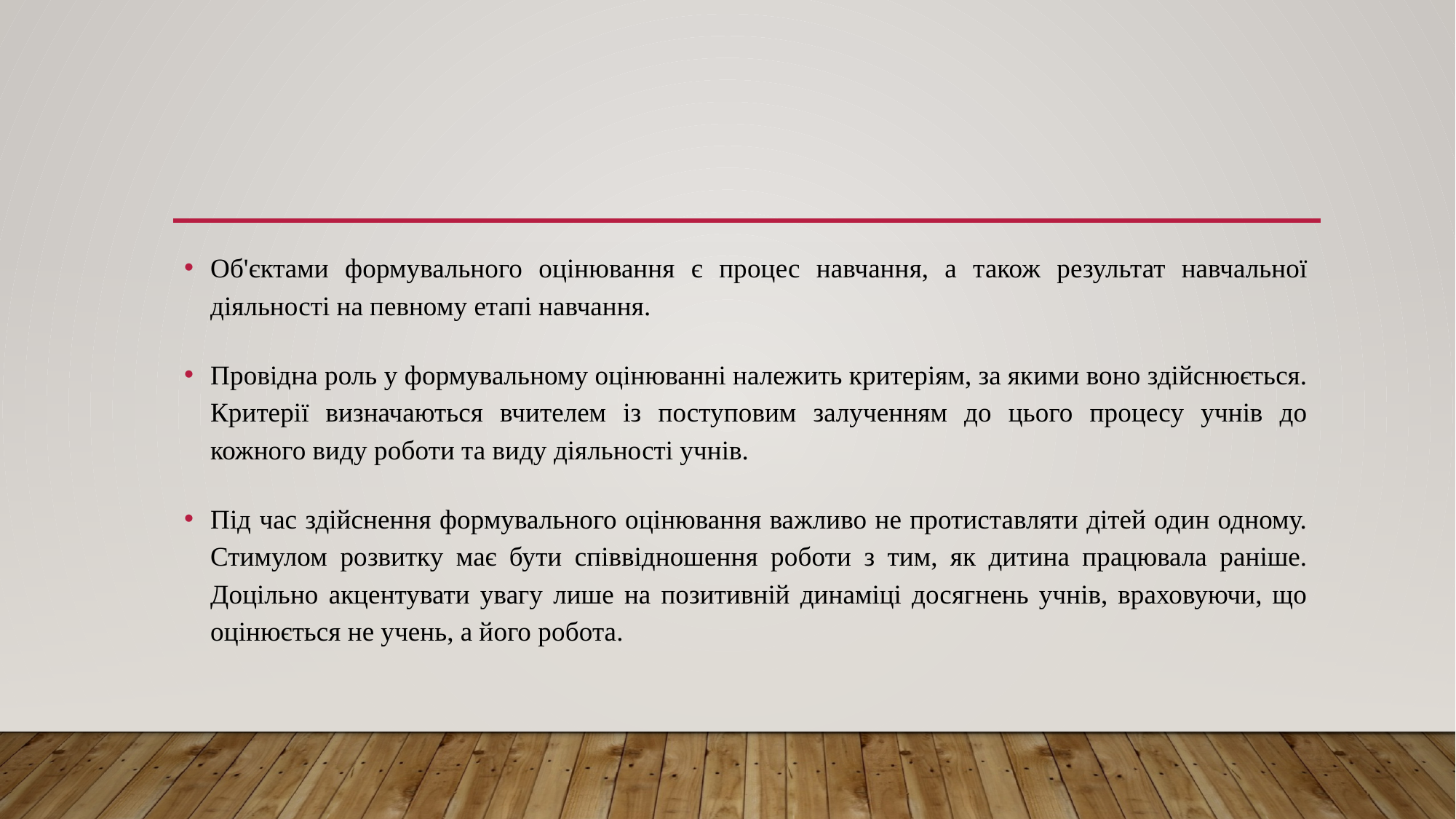

Об'єктами формувального оцінювання є процес навчання, а також результат навчальної діяльності на певному етапі навчання.
Провідна роль у формувальному оцінюванні належить критеріям, за якими воно здійснюється. Критерії визначаються вчителем із поступовим залученням до цього процесу учнів до кожного виду роботи та виду діяльності учнів.
Під час здійснення формувального оцінювання важливо не протиставляти дітей один одному. Стимулом розвитку має бути співвідношення роботи з тим, як дитина працювала раніше. Доцільно акцентувати увагу лише на позитивній динаміці досягнень учнів, враховуючи, що оцінюється не учень, а його робота.